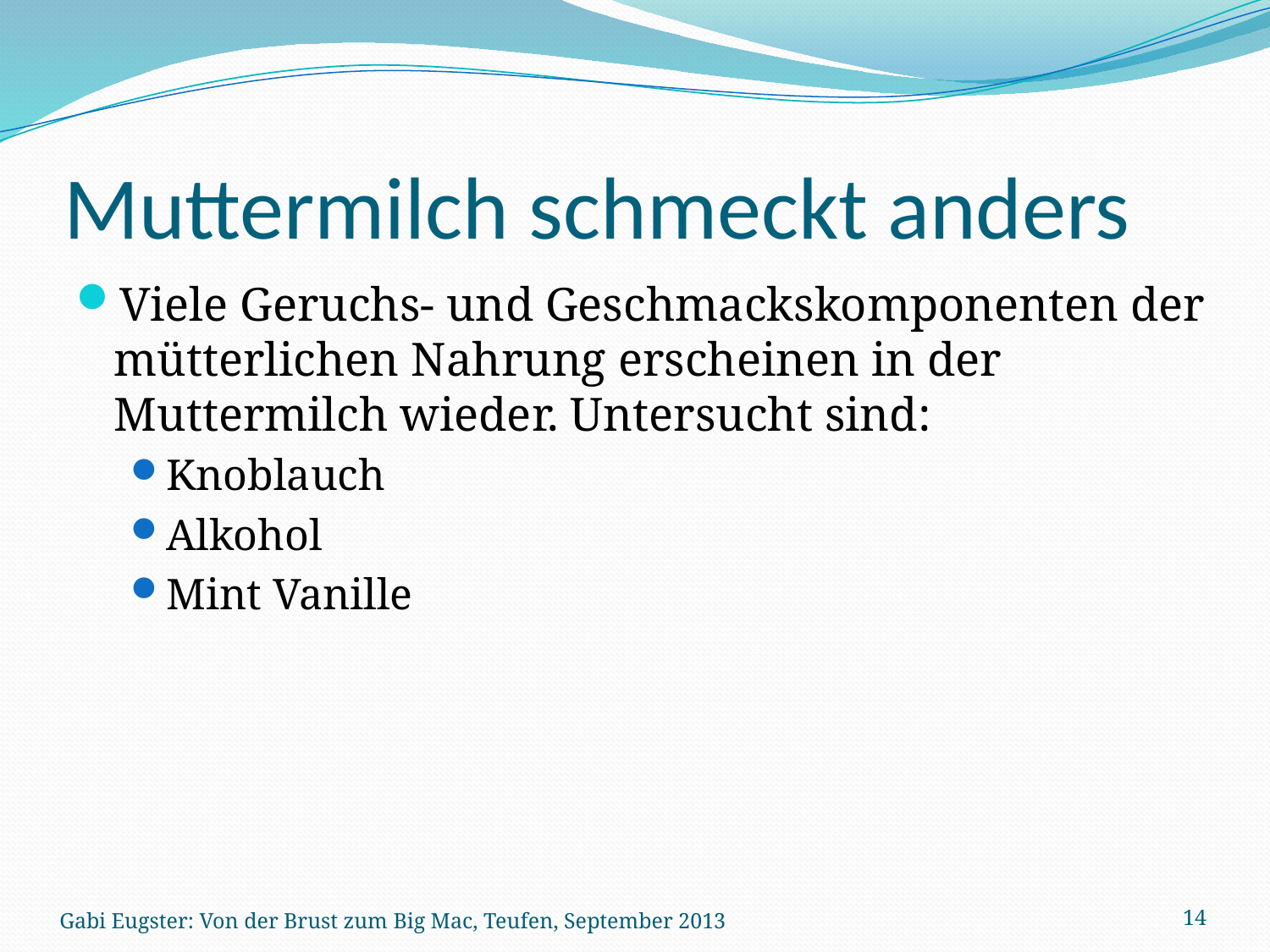

# Muttermilch schmeckt anders
Viele Geruchs- und Geschmackskomponenten der mütterlichen Nahrung erscheinen in der Muttermilch wieder. Untersucht sind:
Knoblauch
Alkohol
Mint Vanille
Gabi Eugster: Von der Brust zum Big Mac, Teufen, September 2013
14